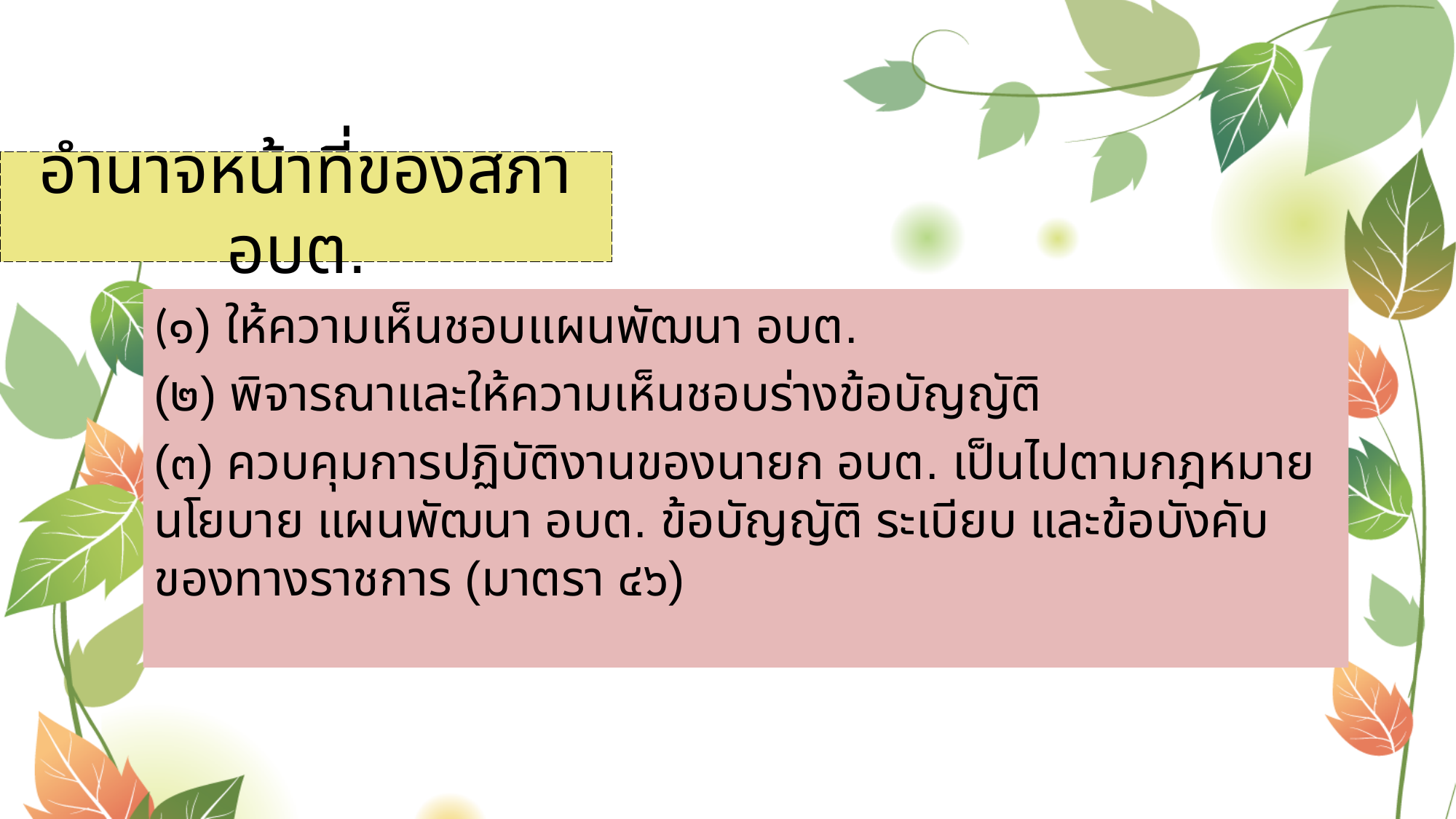

# อำนาจหน้าที่ของสภา อบต.
(๑) ให้ความเห็นชอบแผนพัฒนา อบต.
(๒) พิจารณาและให้ความเห็นชอบร่างข้อบัญญัติ
(๓) ควบคุมการปฏิบัติงานของนายก อบต. เป็นไปตามกฎหมาย นโยบาย แผนพัฒนา อบต. ข้อบัญญัติ ระเบียบ และข้อบังคับของทางราชการ (มาตรา ๔๖)